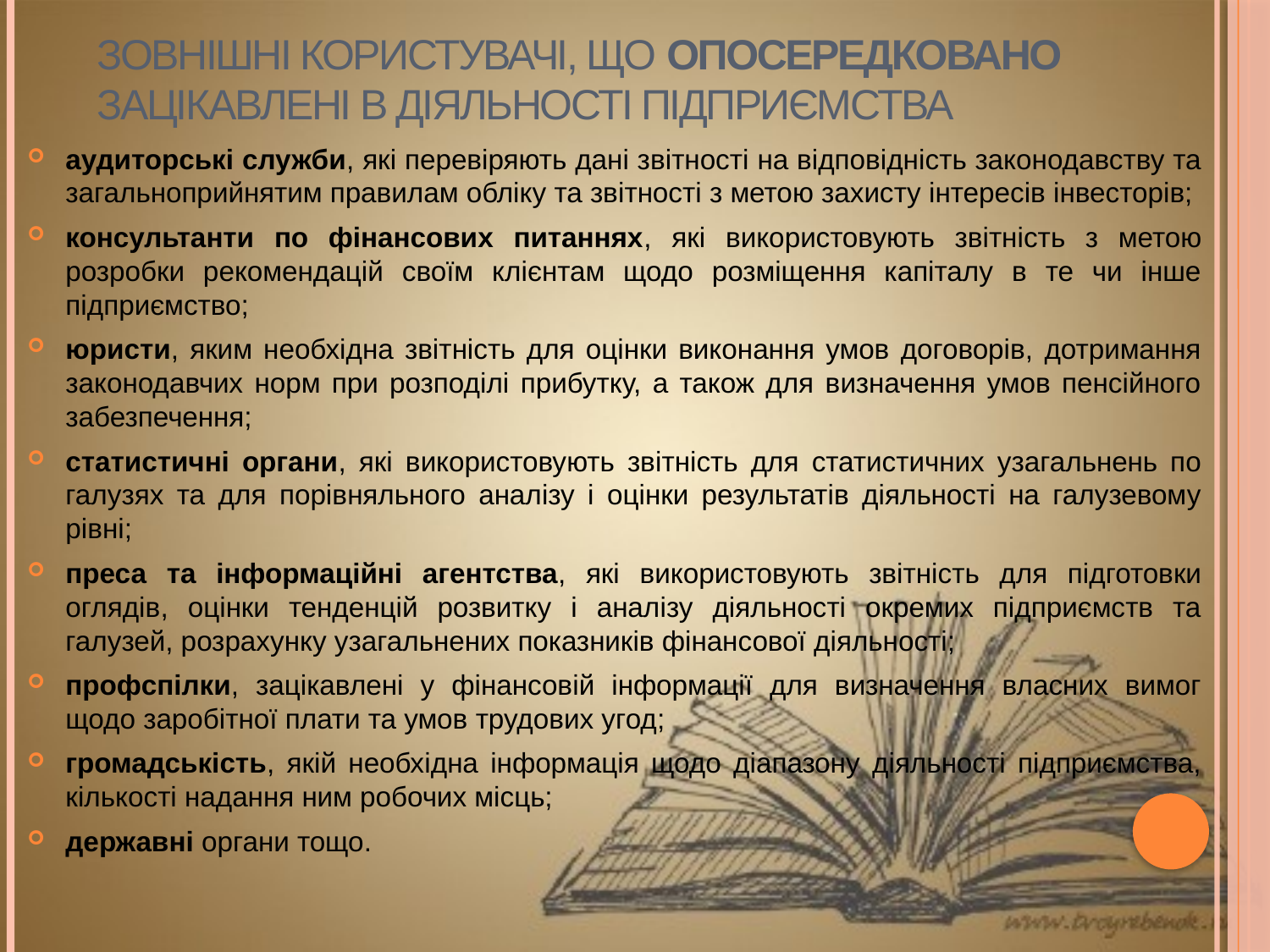

# Зовнішні користувачі, що опосередковано зацікавлені в діяльності підприємства
аудиторські служби, які перевіряють дані звітності на відповідність законодавству та загальноприйнятим правилам обліку та звітності з метою захисту інтересів інвесторів;
консультанти по фінансових питаннях, які використовують звітність з метою розробки рекомендацій своїм клієнтам щодо розміщення капіталу в те чи інше підприємство;
юристи, яким необхідна звітність для оцінки виконання умов договорів, дотримання законодавчих норм при розподілі прибутку, а також для визначення умов пенсійного забезпечення;
статистичні органи, які використовують звітність для статистичних узагальнень по галузях та для порівняльного аналізу і оцінки результатів діяльності на галузевому рівні;
преса та інформаційні агентства, які використовують звітність для підготовки оглядів, оцінки тенденцій розвитку і аналізу діяльності окремих підприємств та галузей, розрахунку узагальнених показників фінансової діяльності;
профспілки, зацікавлені у фінансовій інформації для визначення власних вимог щодо заробітної плати та умов трудових угод;
громадськість, якій необхідна інформація щодо діапазону діяльності підприємства, кількості надання ним робочих місць;
державні органи тощо.